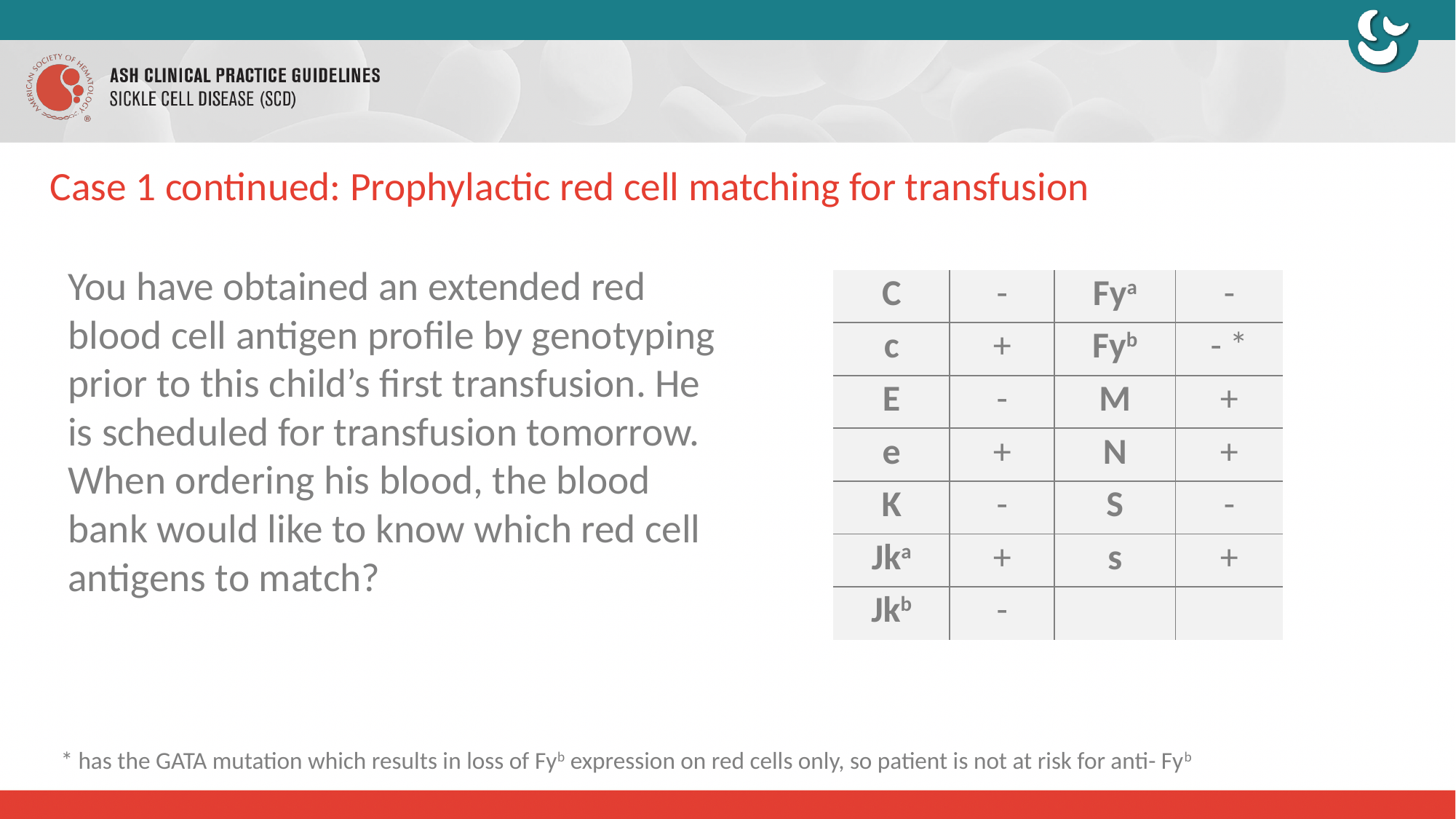

# Case 1 continued: Prophylactic red cell matching for transfusion
You have obtained an extended red blood cell antigen profile by genotyping prior to this child’s first transfusion. He is scheduled for transfusion tomorrow. When ordering his blood, the blood bank would like to know which red cell antigens to match?
| C | - | Fya | - |
| --- | --- | --- | --- |
| c | + | Fyb | - \* |
| E | - | M | + |
| e | + | N | + |
| K | - | S | - |
| Jka | + | s | + |
| Jkb | - |  |  |
* has the GATA mutation which results in loss of Fyb expression on red cells only, so patient is not at risk for anti- Fyb